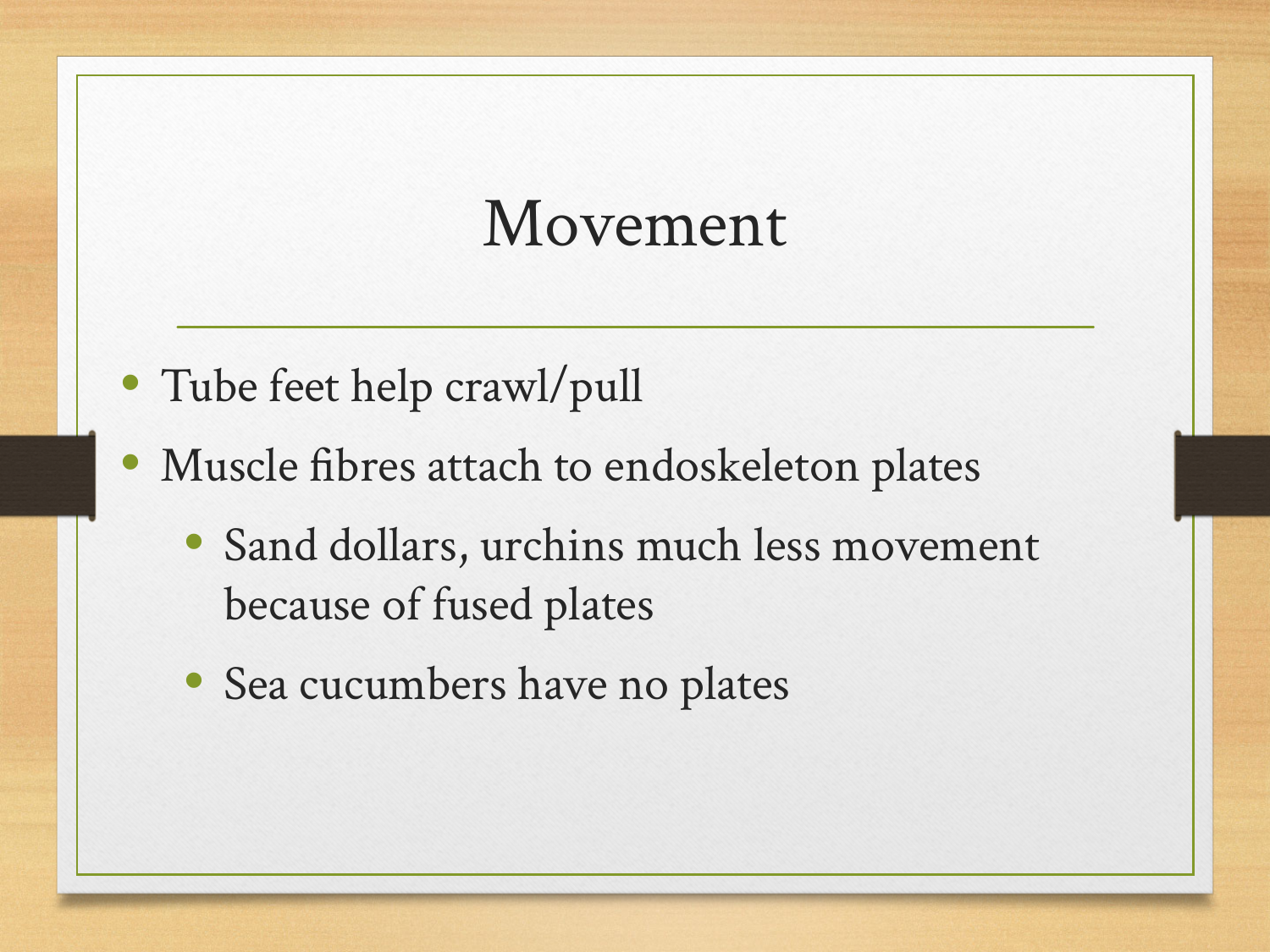

# Movement
Tube feet help crawl/pull
Muscle fibres attach to endoskeleton plates
Sand dollars, urchins much less movement because of fused plates
Sea cucumbers have no plates